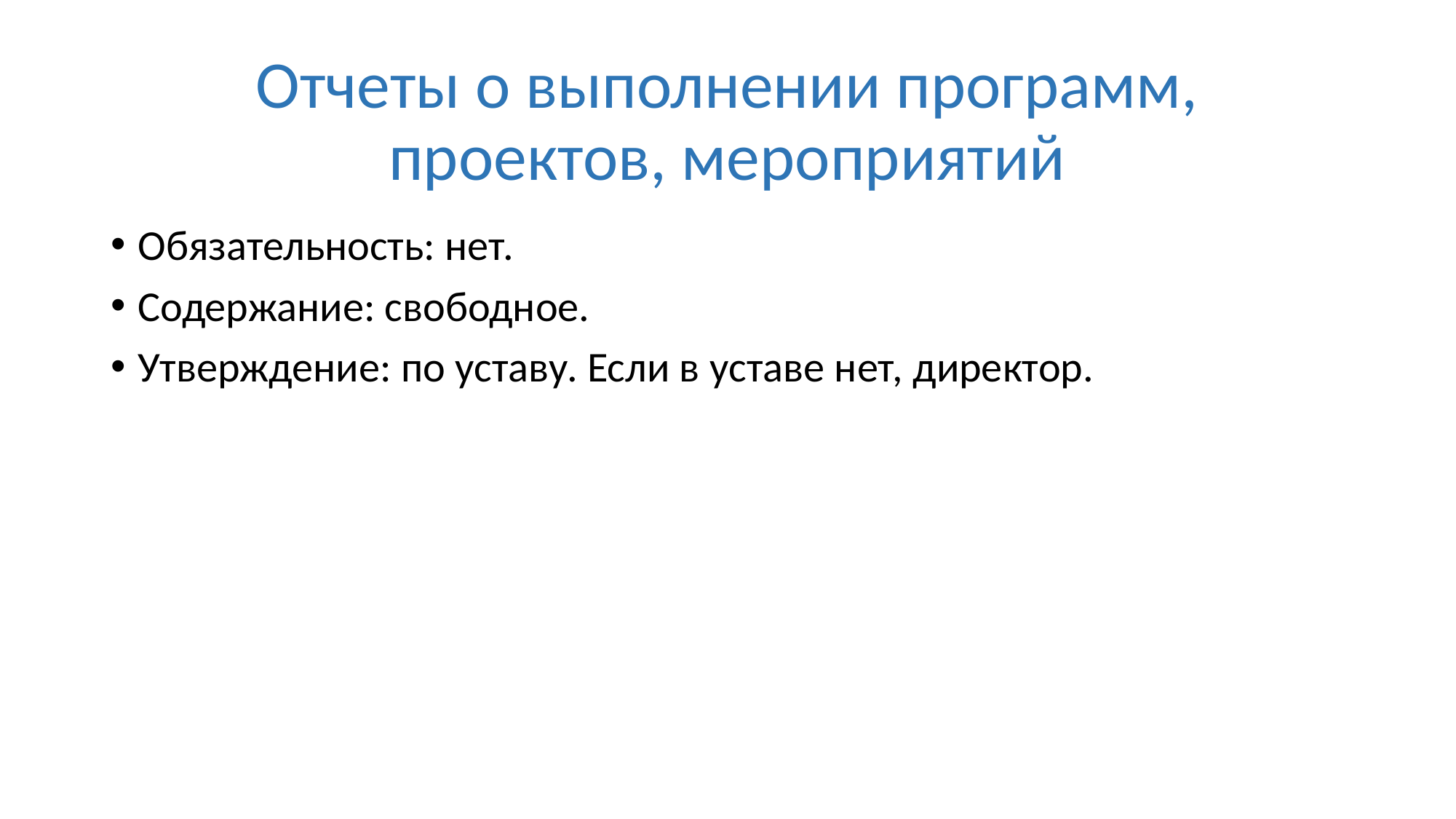

# Отчеты о выполнении программ, проектов, мероприятий
Обязательность: нет.
Содержание: свободное.
Утверждение: по уставу. Если в уставе нет, директор.